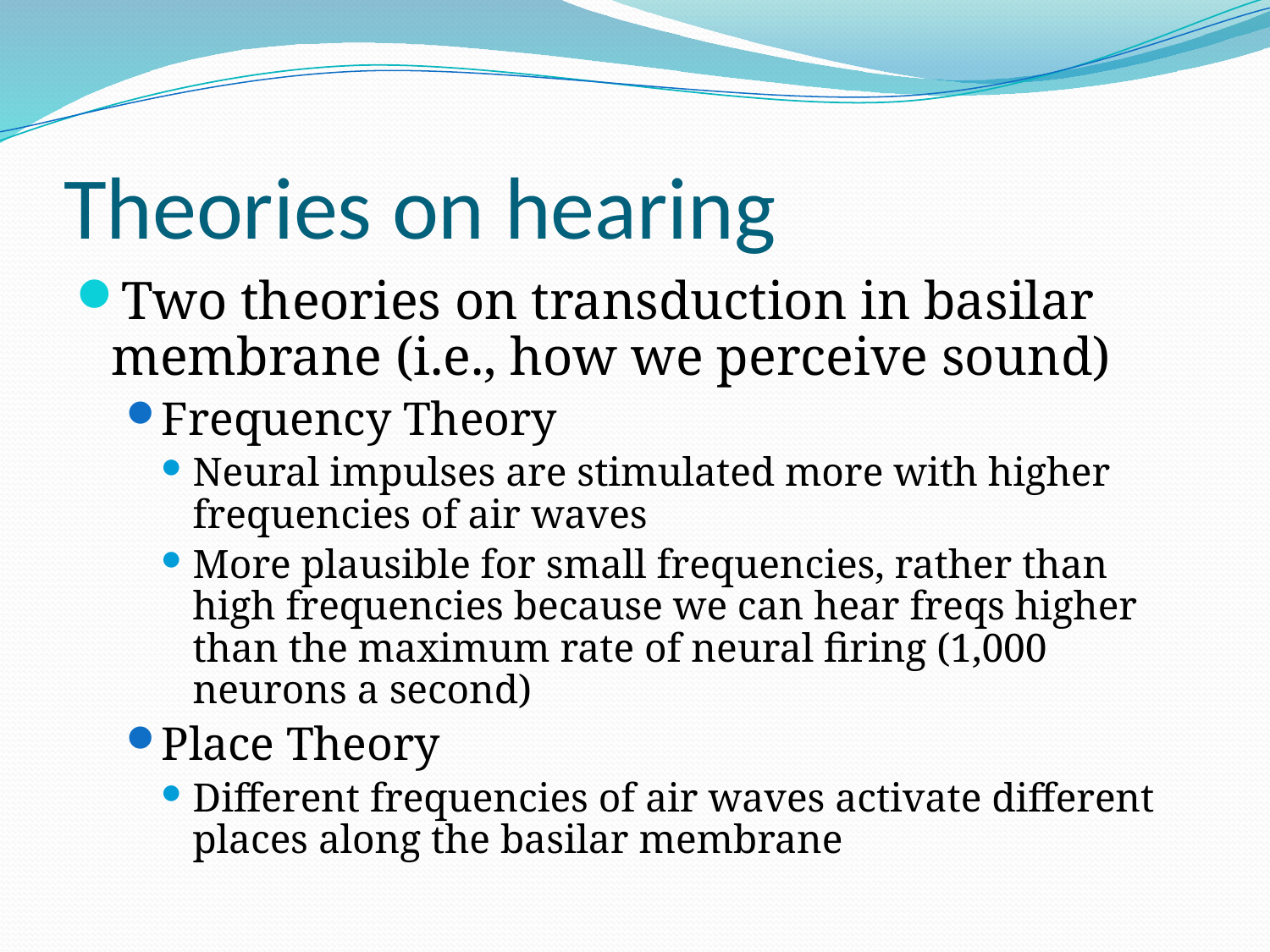

# Theories on hearing
Two theories on transduction in basilar membrane (i.e., how we perceive sound)
Frequency Theory
Neural impulses are stimulated more with higher frequencies of air waves
More plausible for small frequencies, rather than high frequencies because we can hear freqs higher than the maximum rate of neural firing (1,000 neurons a second)
Place Theory
Different frequencies of air waves activate different places along the basilar membrane